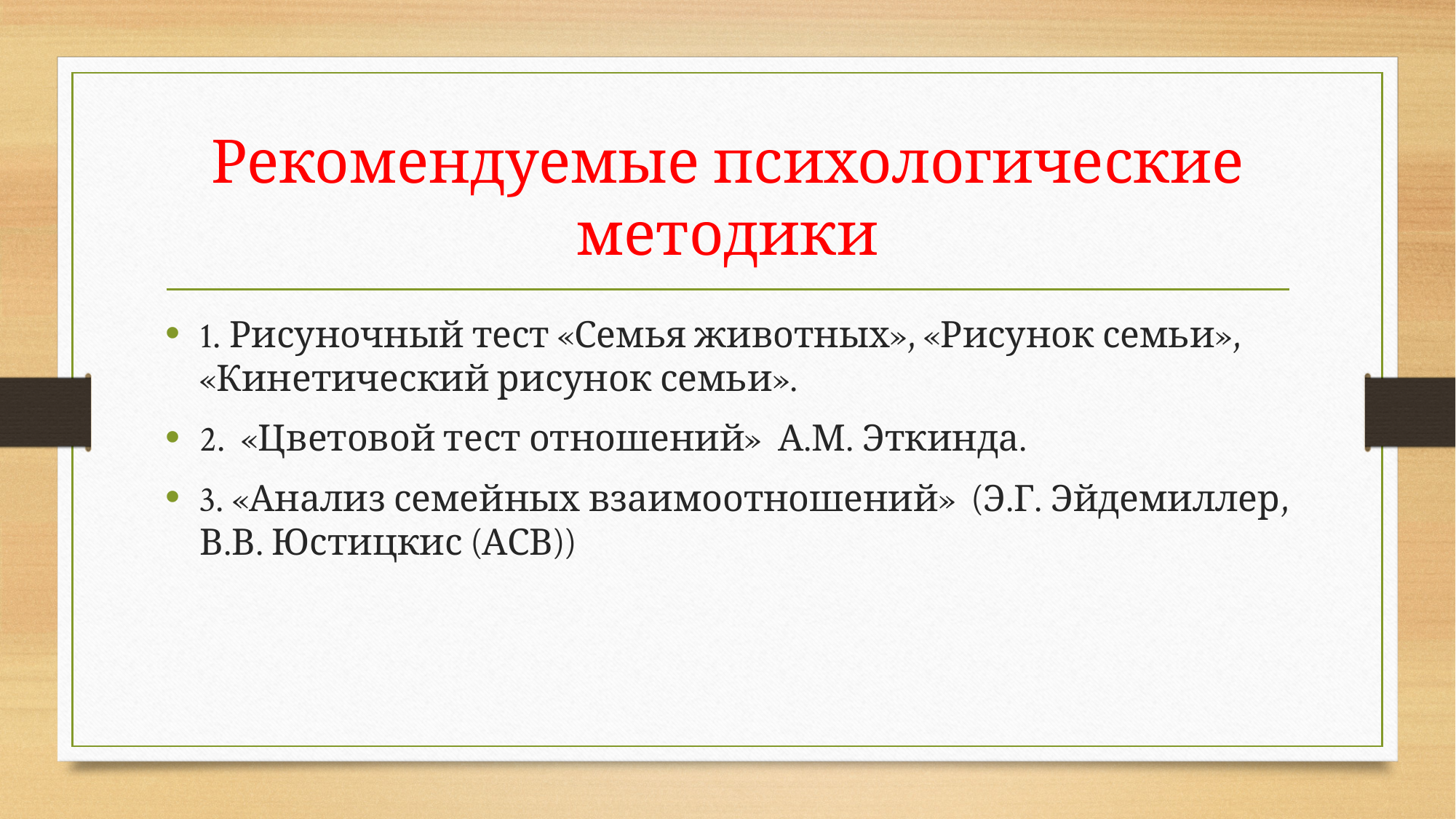

# Рекомендуемые психологические методики
1. Рисуночный тест «Семья животных», «Рисунок семьи», «Кинетический рисунок семьи».
2.  «Цветовой тест отношений»  А.М. Эткинда.
3. «Анализ семейных взаимоотношений»  (Э.Г. Эйдемиллер, В.В. Юстицкис (АСВ))